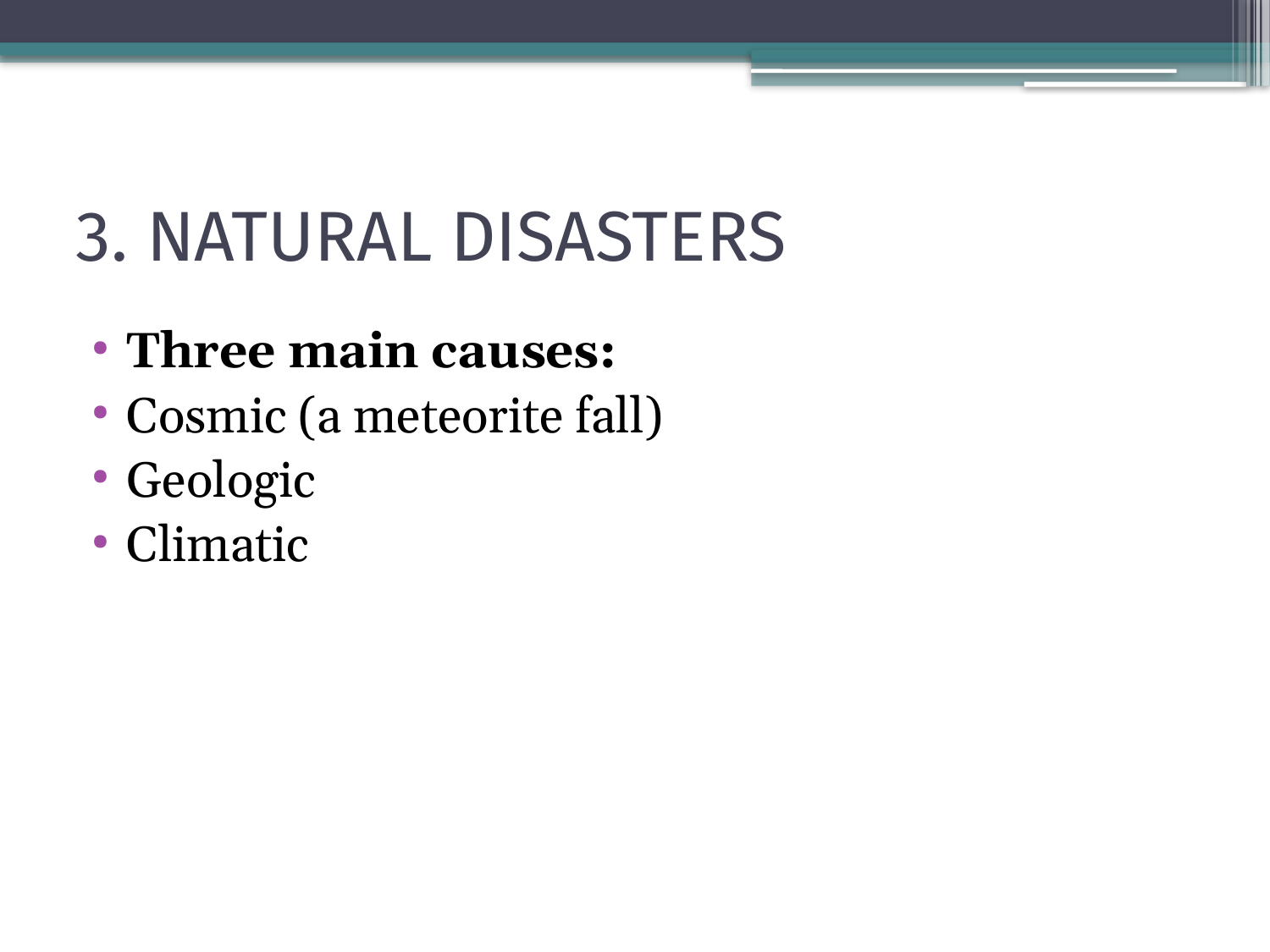

# 3. NATURAL DISASTERS
Three main causes:
Cosmic (a meteorite fall)
Geologic
Climatic